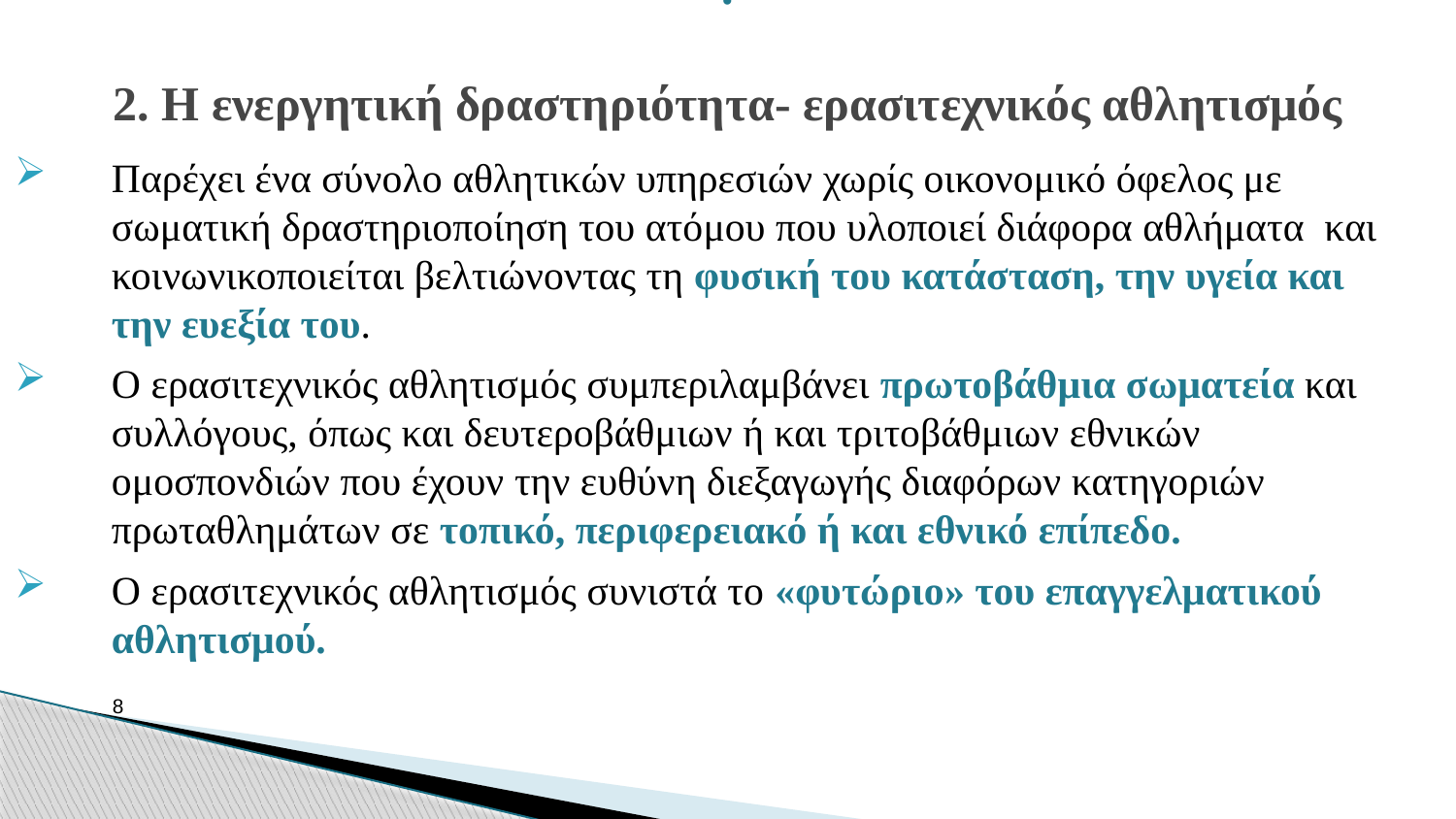

# . 2. Η ενεργητική δραστηριότητα- ερασιτεχνικός αθλητισμός
Παρέχει ένα σύνολο αθλητικών υπηρεσιών χωρίς οικονομικό όφελος με σωματική δραστηριοποίηση του ατόμου που υλοποιεί διάφορα αθλήματα  και κοινωνικοποιείται βελτιώνοντας τη φυσική του κατάσταση, την υγεία και την ευεξία του.
Ο ερασιτεχνικός αθλητισμός συμπεριλαμβάνει πρωτοβάθμια σωματεία και συλλόγους, όπως και δευτεροβάθμιων ή και τριτοβάθμιων εθνικών ομοσπονδιών που έχουν την ευθύνη διεξαγωγής διαφόρων κατηγοριών πρωταθλημάτων σε τοπικό, περιφερειακό ή και εθνικό επίπεδο.
Ο ερασιτεχνικός αθλητισμός συνιστά το «φυτώριο» του επαγγελματικού αθλητισμού.

8